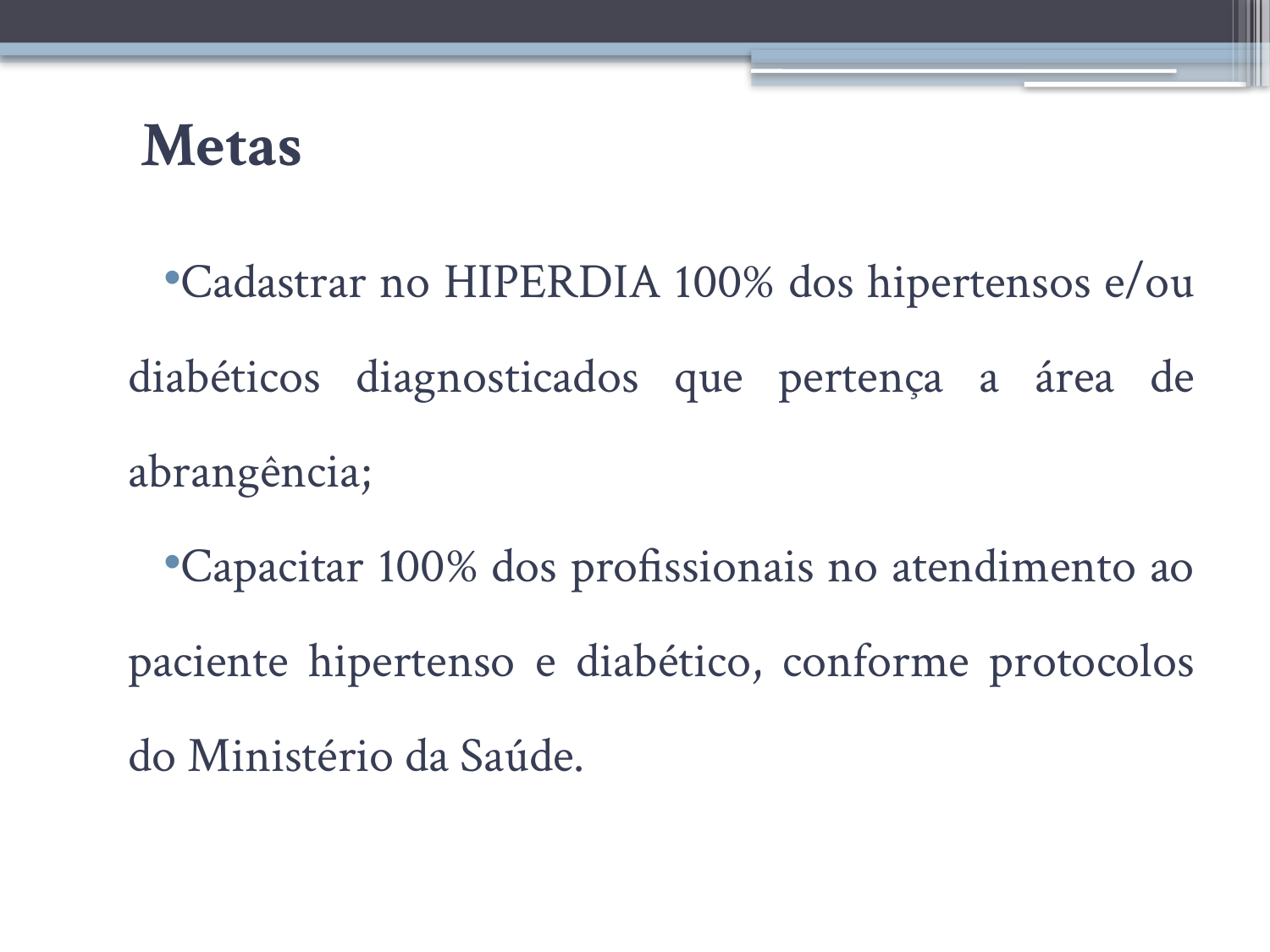

# Metas
Cadastrar no HIPERDIA 100% dos hipertensos e/ou diabéticos diagnosticados que pertença a área de abrangência;
Capacitar 100% dos profissionais no atendimento ao paciente hipertenso e diabético, conforme protocolos do Ministério da Saúde.